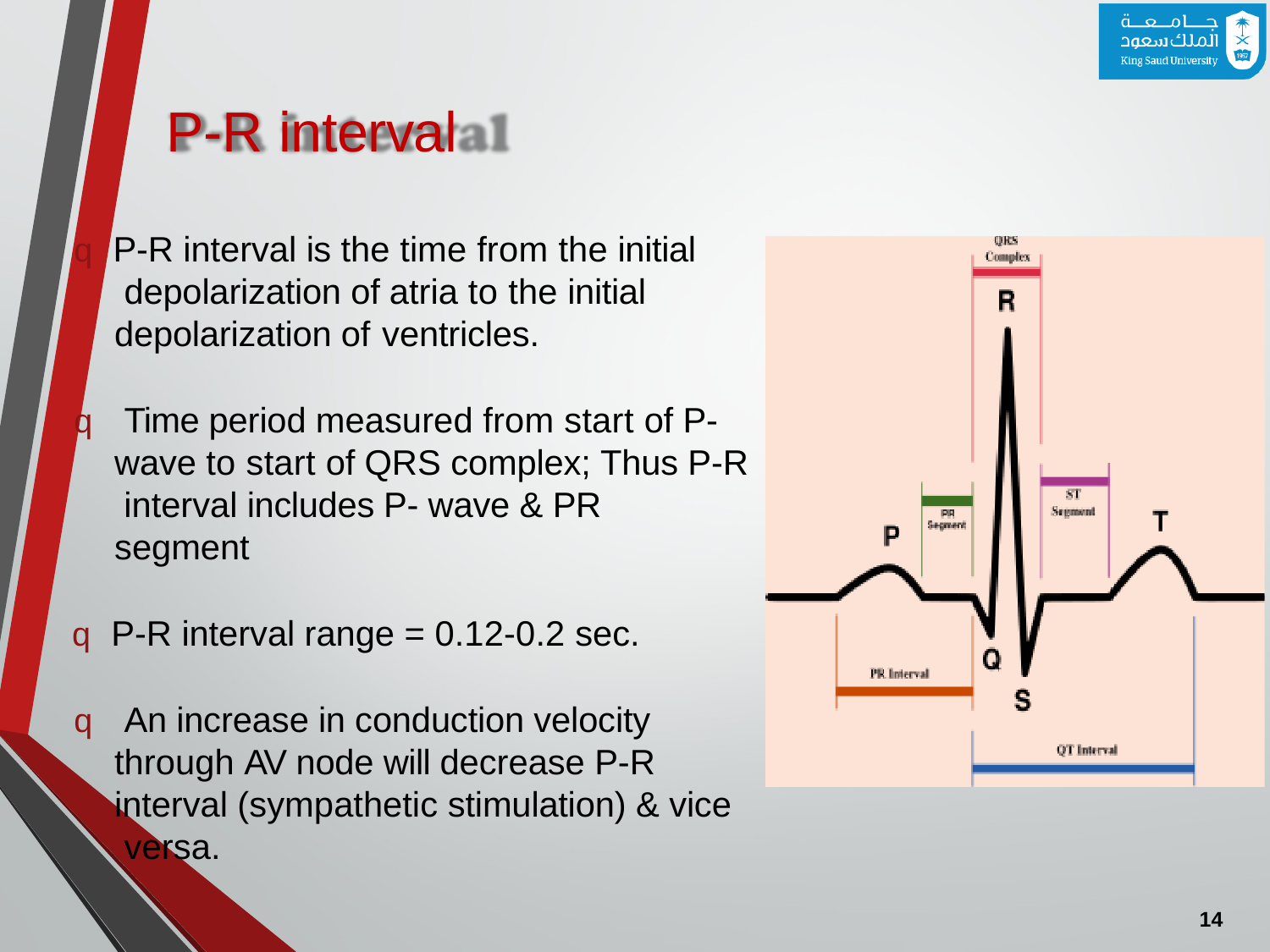

# P-R interval
q P-R interval is the time from the initial  depolarization of atria to the initial  depolarization of ventricles.

q Time period measured from start of P-  wave to start of QRS complex; Thus P-R  interval includes P- wave & PR segment

q P-R interval range = 0.12-0.2 sec.

q An increase in conduction velocity  through AV node will decrease P-R  interval (sympathetic stimulation) & vice  versa.

14